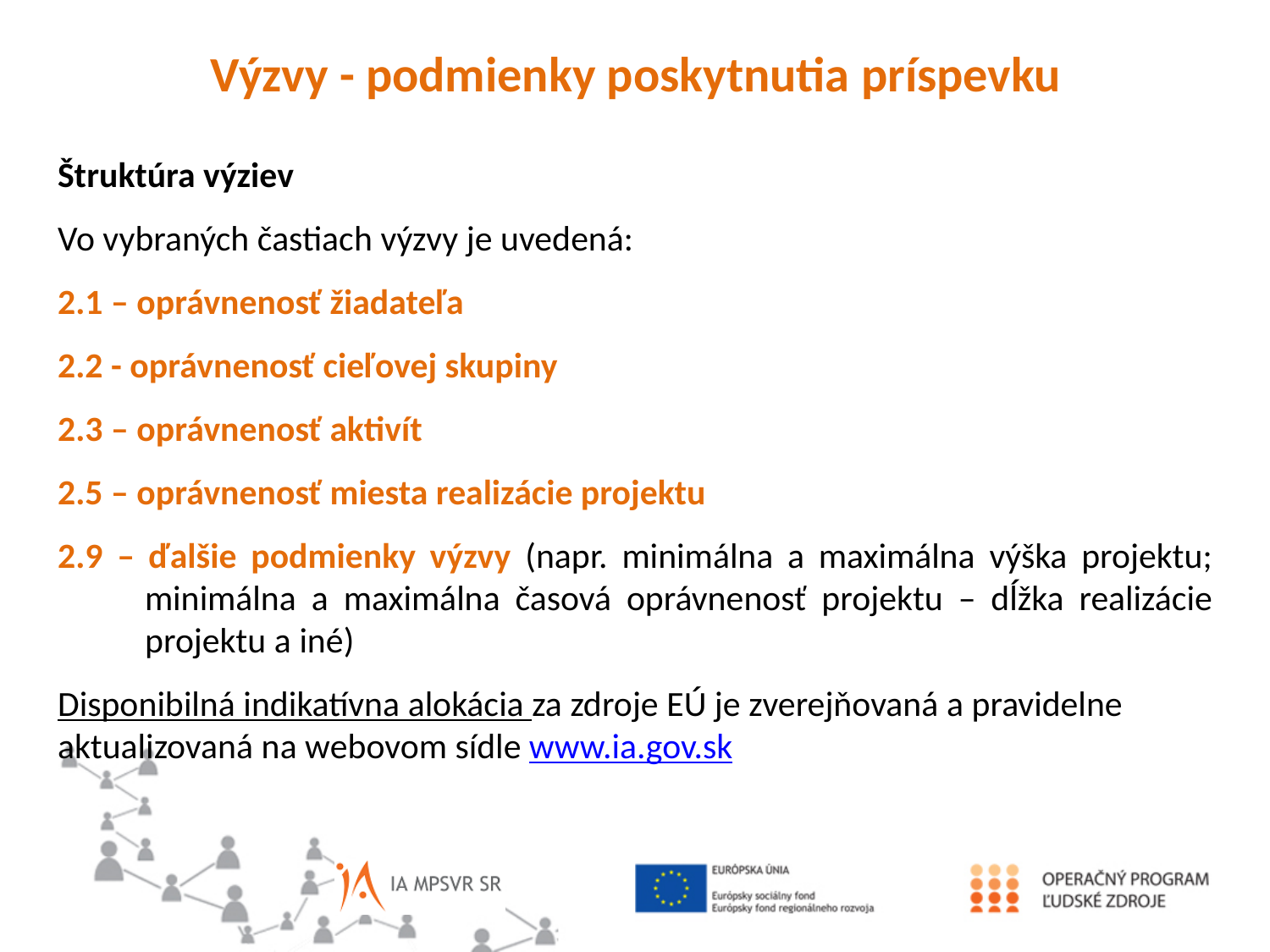

Výzvy - podmienky poskytnutia príspevku

Štruktúra výziev
Vo vybraných častiach výzvy je uvedená:
2.1 – oprávnenosť žiadateľa
2.2 - oprávnenosť cieľovej skupiny
2.3 – oprávnenosť aktivít
2.5 – oprávnenosť miesta realizácie projektu
2.9 – ďalšie podmienky výzvy (napr. minimálna a maximálna výška projektu; minimálna a maximálna časová oprávnenosť projektu – dĺžka realizácie projektu a iné)
Disponibilná indikatívna alokácia za zdroje EÚ je zverejňovaná a pravidelne aktualizovaná na webovom sídle www.ia.gov.sk